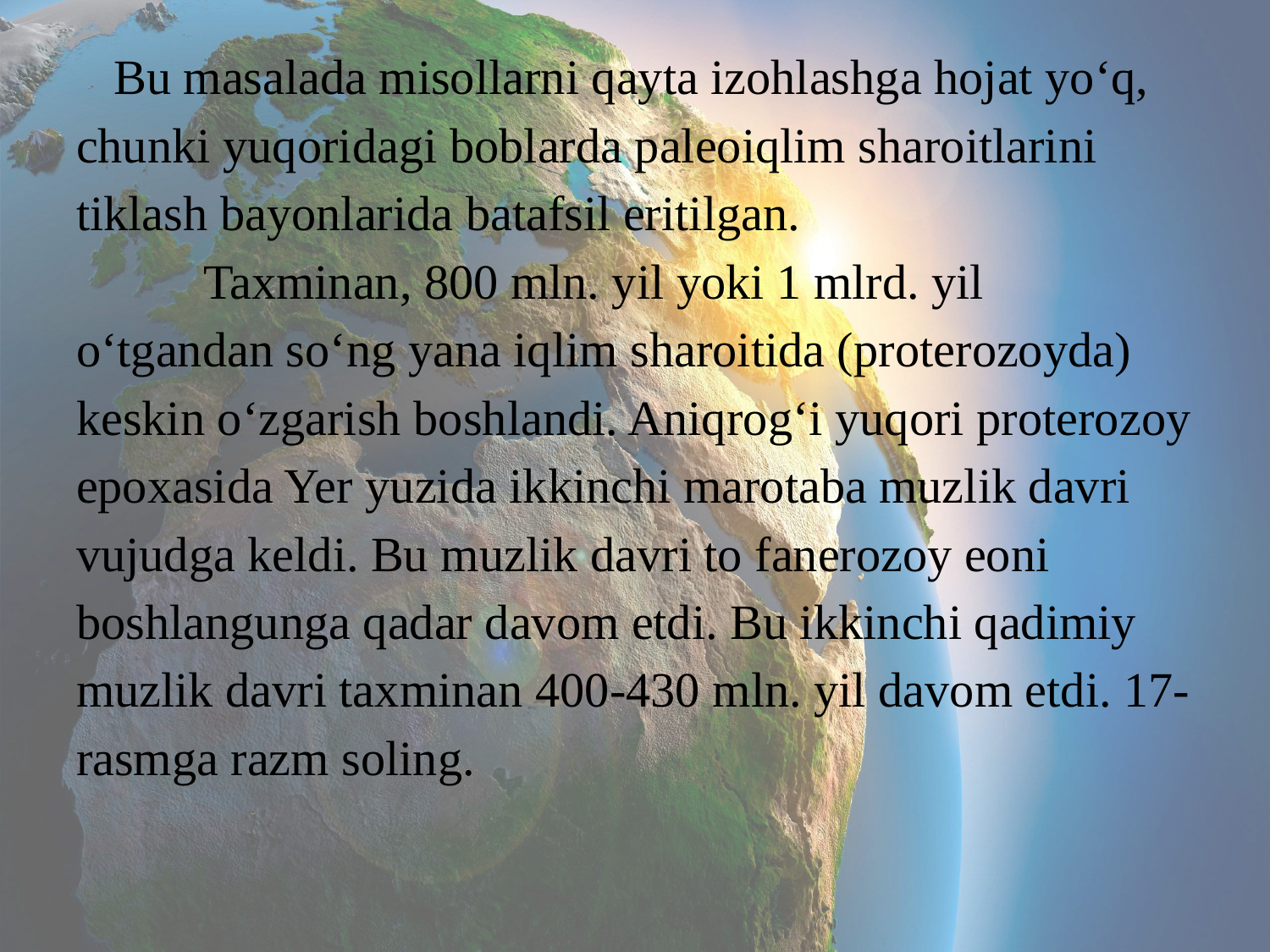

# Bu masalada misollarni qayta izohlashga hojat yo‘q, chunki yuqoridagi boblarda paleoiqlim sharoitlarini tiklash bayonlarida batafsil eritilgan. Taxminan, 800 mln. yil yoki 1 mlrd. yil o‘tgandan so‘ng yana iqlim sharoitida (proterozoyda) keskin o‘zgarish boshlandi. Aniqrog‘i yuqori proterozoy epoxasida Yer yuzida ikkinchi marotaba muzlik davri vujudga keldi. Bu muzlik davri to fanerozoy eoni boshlangunga qadar davom etdi. Bu ikkinchi qadimiy muzlik davri taxminan 400-430 mln. yil davom etdi. 17-rasmga razm soling.